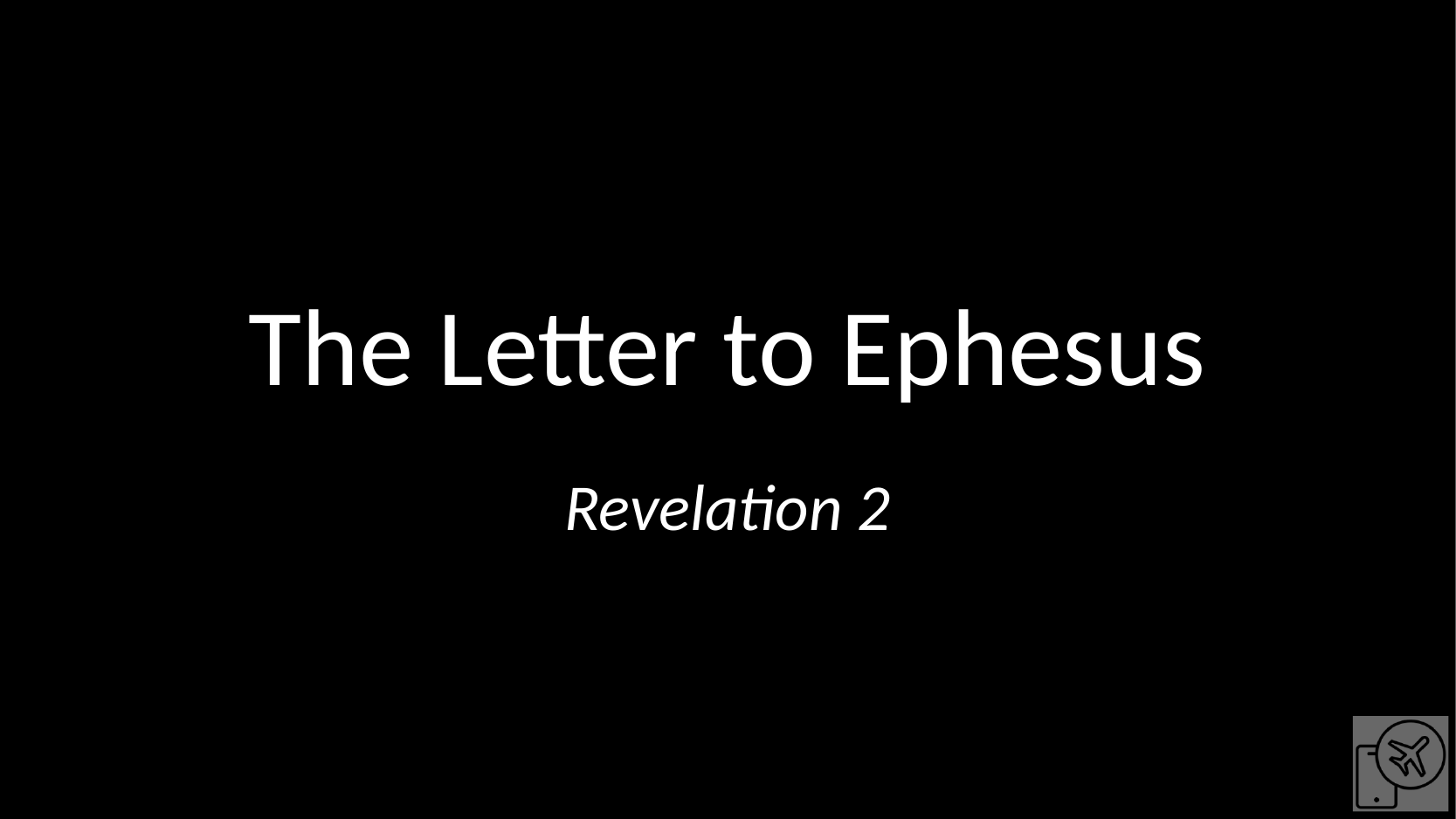

# The Letter to Ephesus
Revelation 2